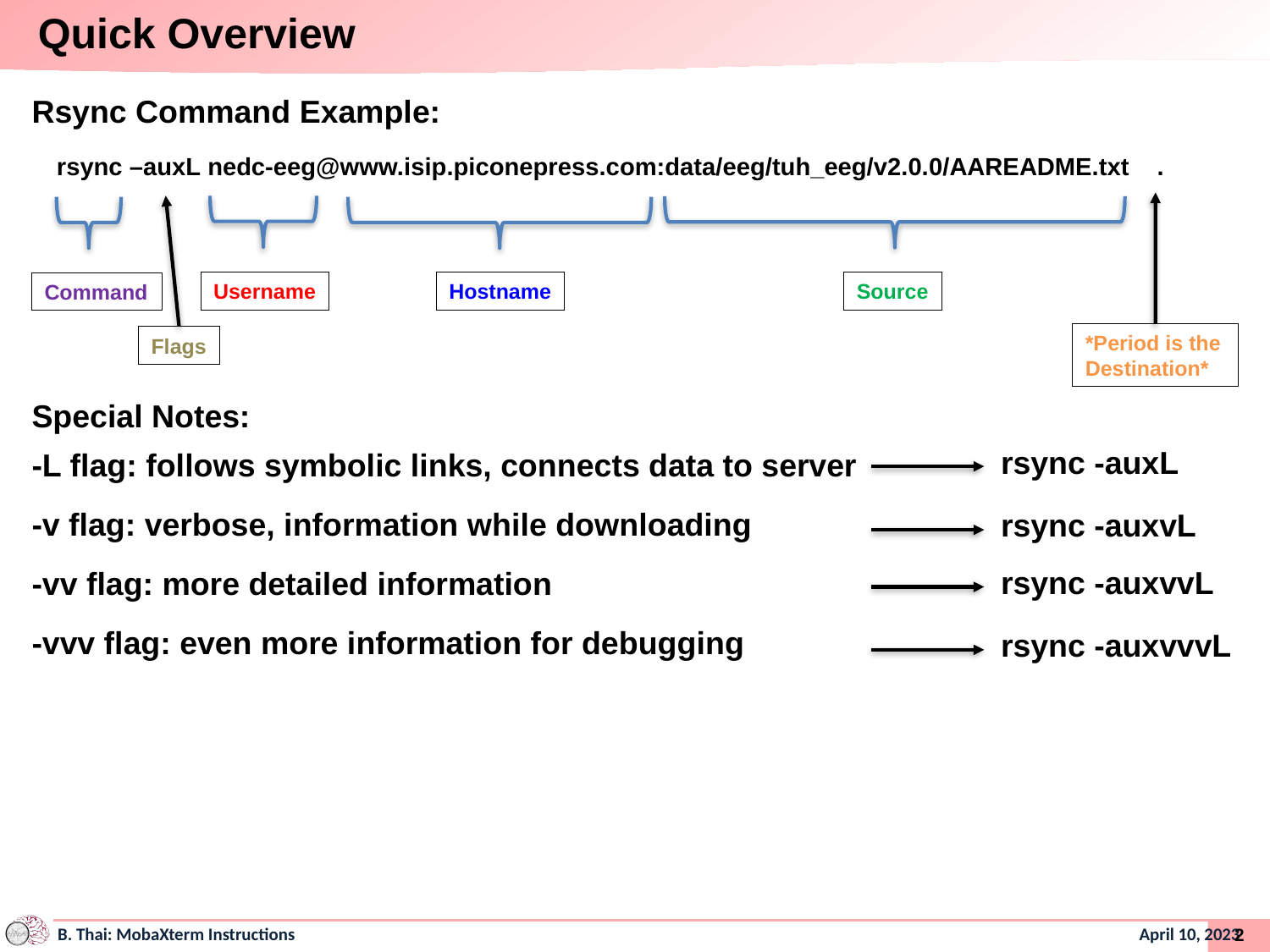

Quick Overview

Rsync Command Example:
rsync –auxL nedc-eeg@www.isip.piconepress.com:data/eeg/tuh_eeg/v2.0.0/AAREADME.txt    .

Special Notes:
-L flag: follows symbolic links, connects data to server
-v flag: verbose, information while downloading
-vv flag: more detailed information
-vvv flag: even more information for debugging

Username
Hostname
Source
Command
*Period is the Destination*
Flags
rsync -auxL
rsync -auxvL
rsync -auxvvL
rsync -auxvvvL